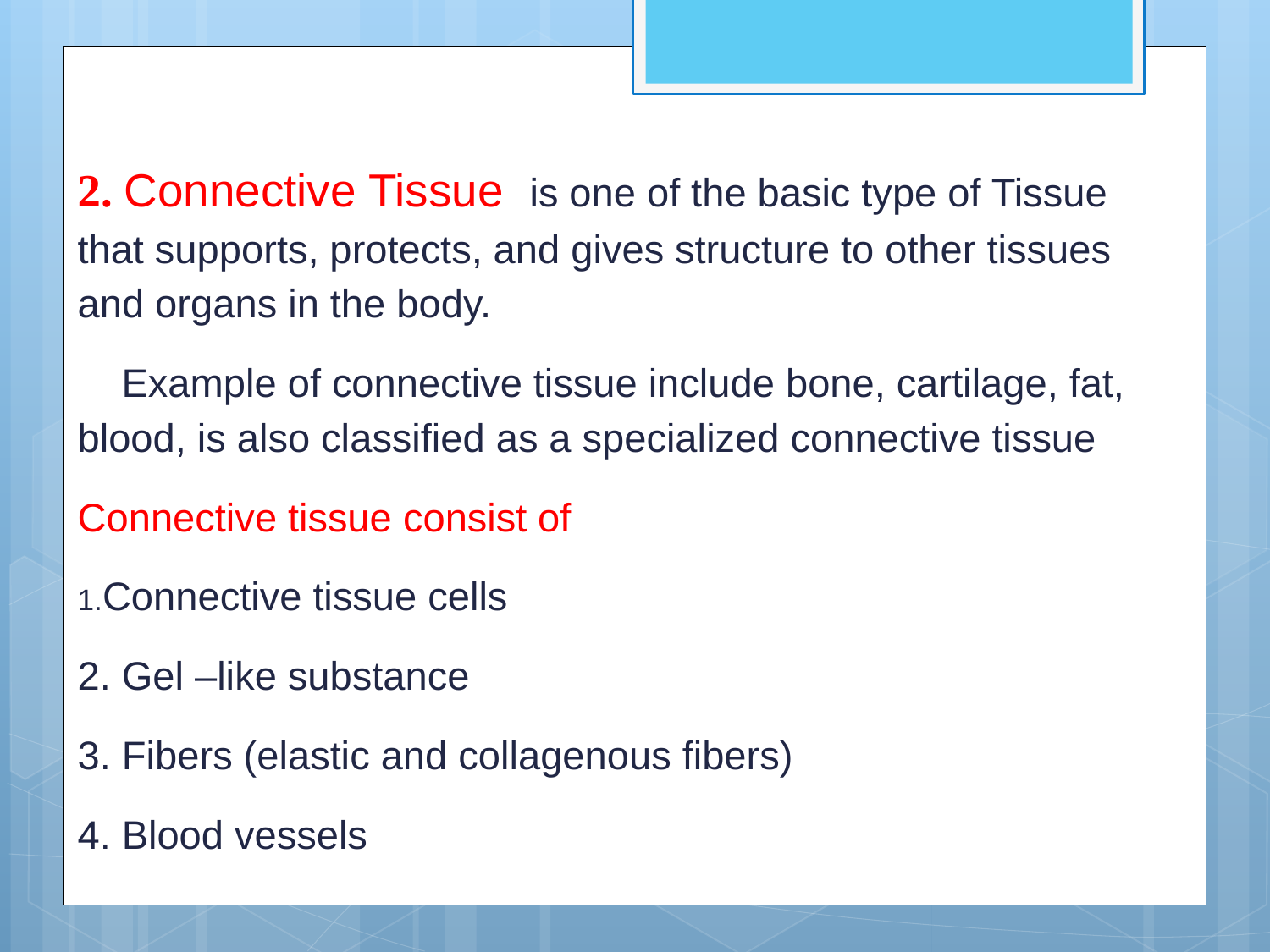

2. Connective Tissue  is one of the basic type of Tissue that supports, protects, and gives structure to other tissues and organs in the body.
    Example of connective tissue include bone, cartilage, fat, blood, is also classified as a specialized connective tissue
Connective tissue consist of
1.Connective tissue cells
2. Gel –like substance
3. Fibers (elastic and collagenous fibers)
4. Blood vessels